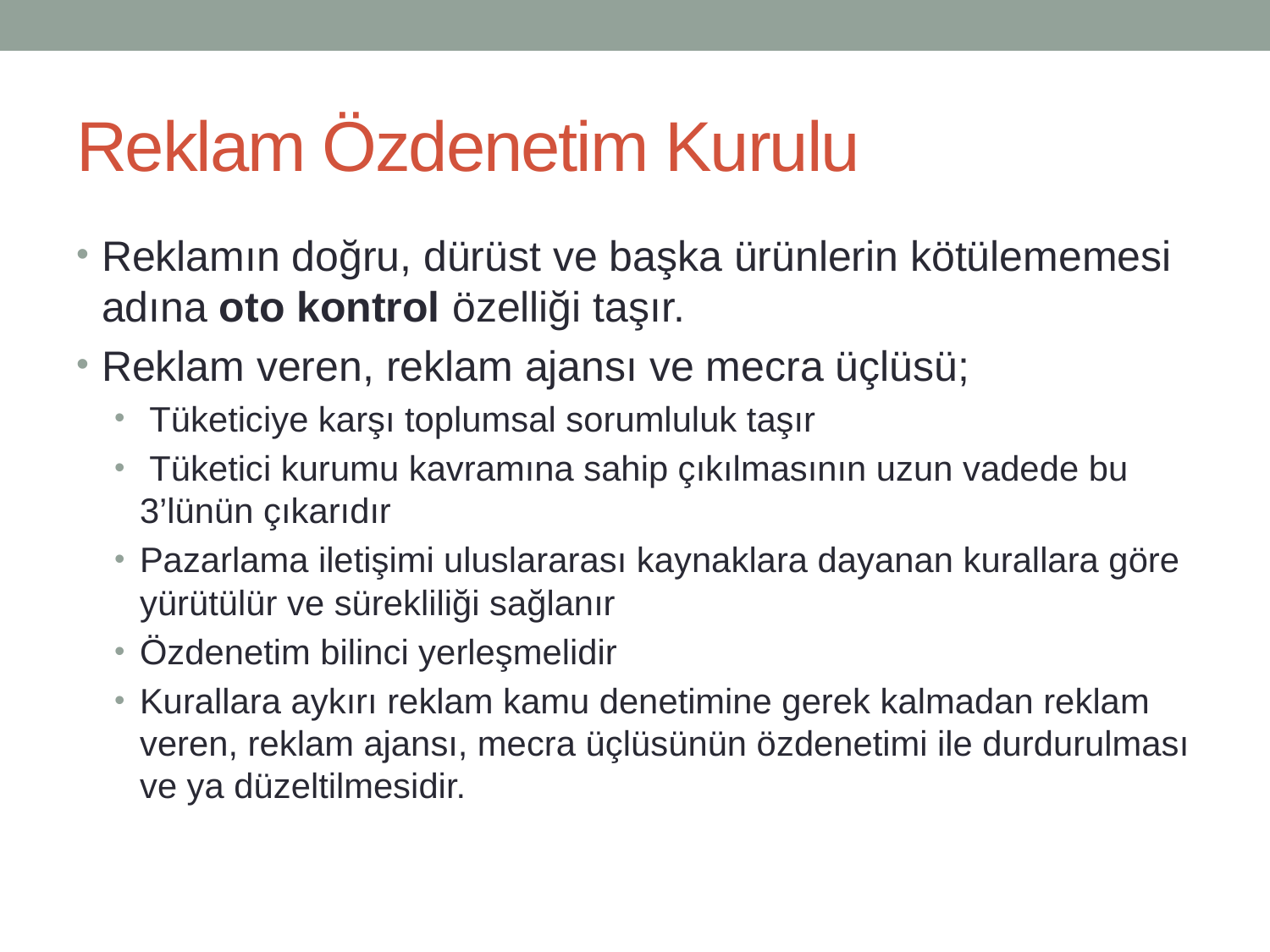

# Reklam Özdenetim Kurulu
Reklamın doğru, dürüst ve başka ürünlerin kötülememesi adına oto kontrol özelliği taşır.
Reklam veren, reklam ajansı ve mecra üçlüsü;
 Tüketiciye karşı toplumsal sorumluluk taşır
 Tüketici kurumu kavramına sahip çıkılmasının uzun vadede bu  3’lünün çıkarıdır
Pazarlama iletişimi uluslararası kaynaklara dayanan kurallara göre yürütülür ve sürekliliği sağlanır
Özdenetim bilinci yerleşmelidir
Kurallara aykırı reklam kamu denetimine gerek kalmadan reklam veren, reklam ajansı, mecra üçlüsünün özdenetimi ile durdurulması ve ya düzeltilmesidir.